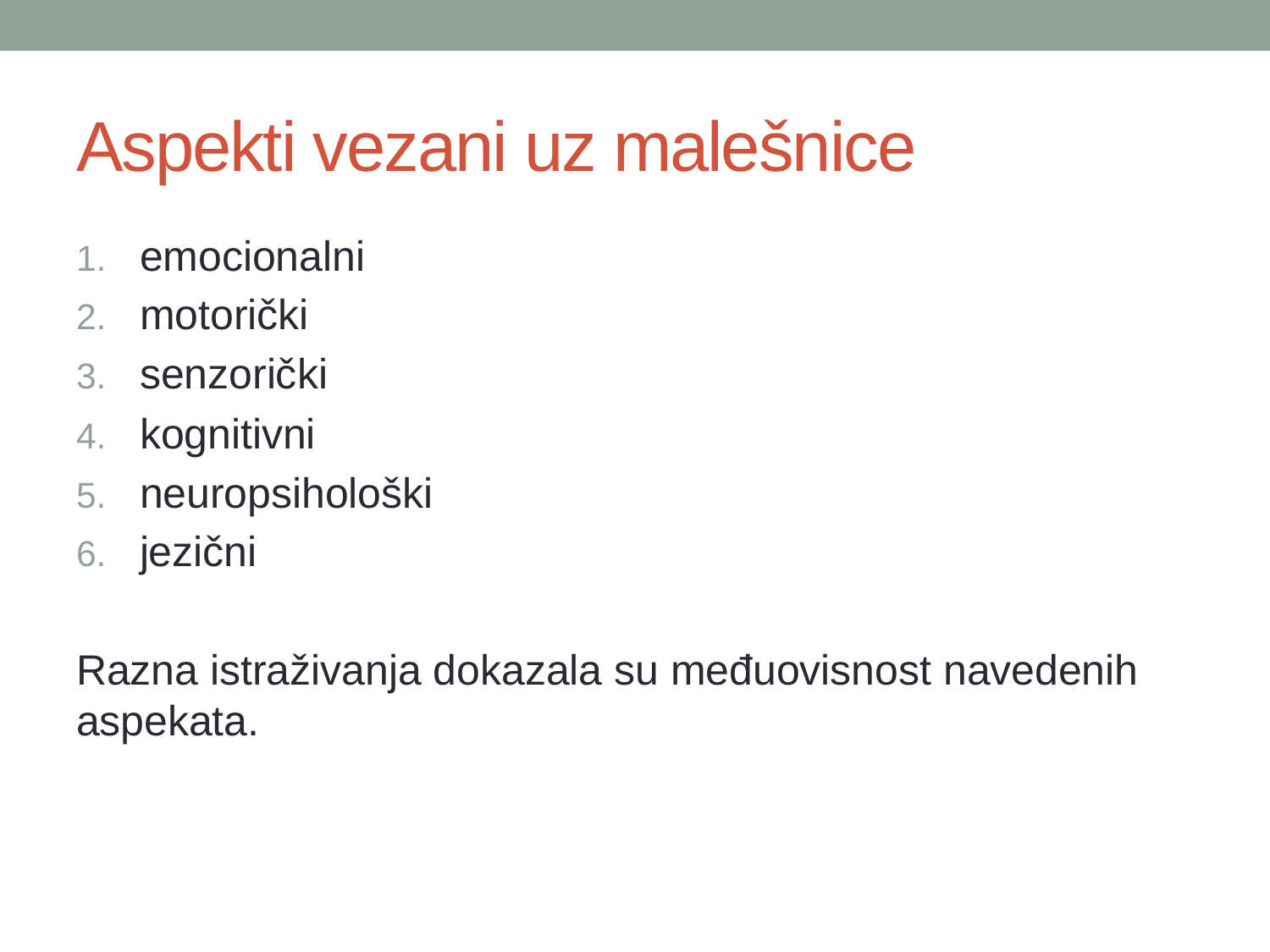

# Aspekti vezani uz malešnice
emocionalni
motorički
senzorički
kognitivni
neuropsihološki
jezični

Razna istraživanja dokazala su međuovisnost navedenih aspekata.